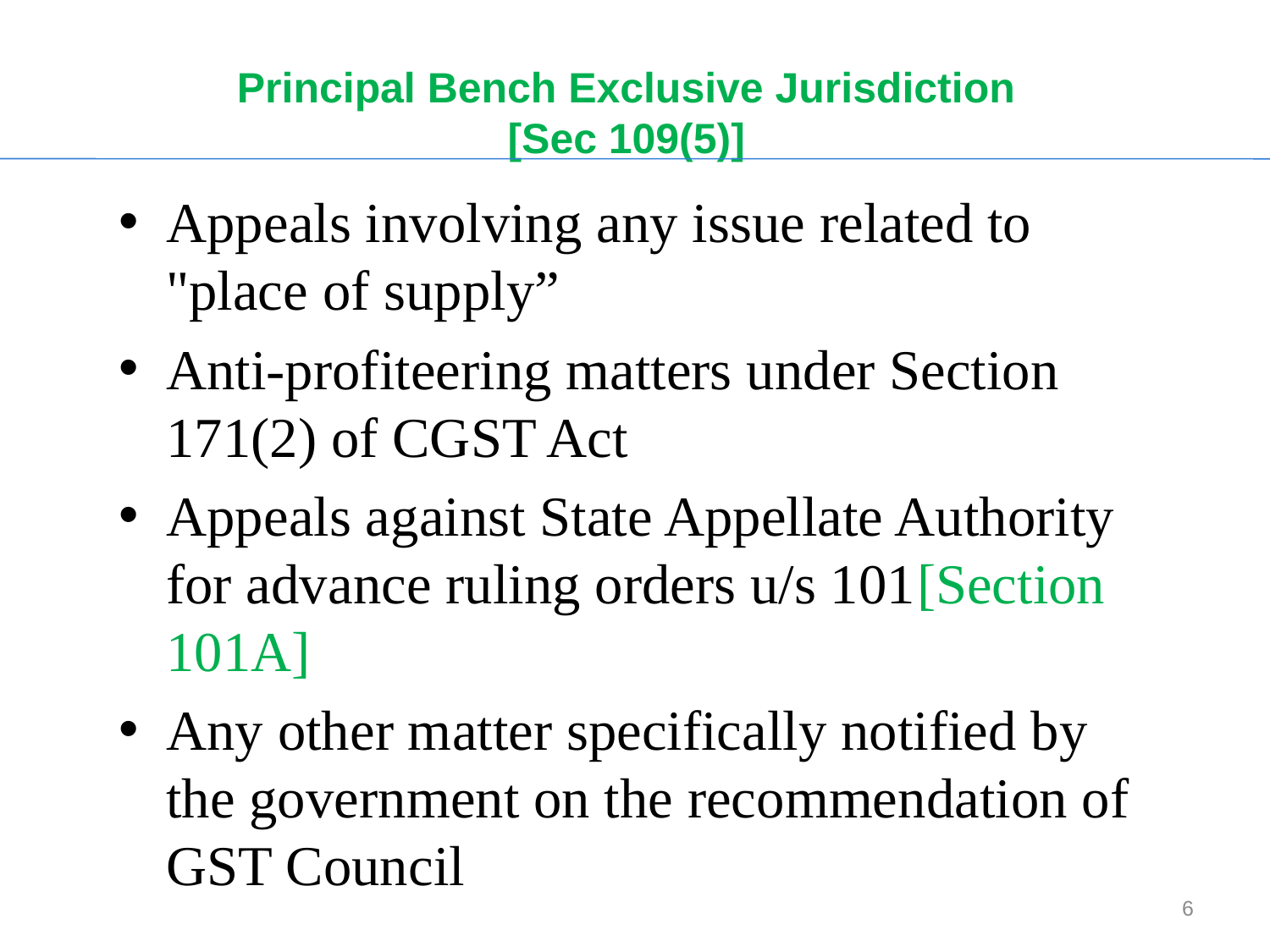

# Principal Bench Exclusive Jurisdiction [Sec 109(5)]
Appeals involving any issue related to "place of supply”
Anti-profiteering matters under Section 171(2) of CGST Act
Appeals against State Appellate Authority for advance ruling orders u/s 101[Section 101A]
Any other matter specifically notified by the government on the recommendation of GST Council
6